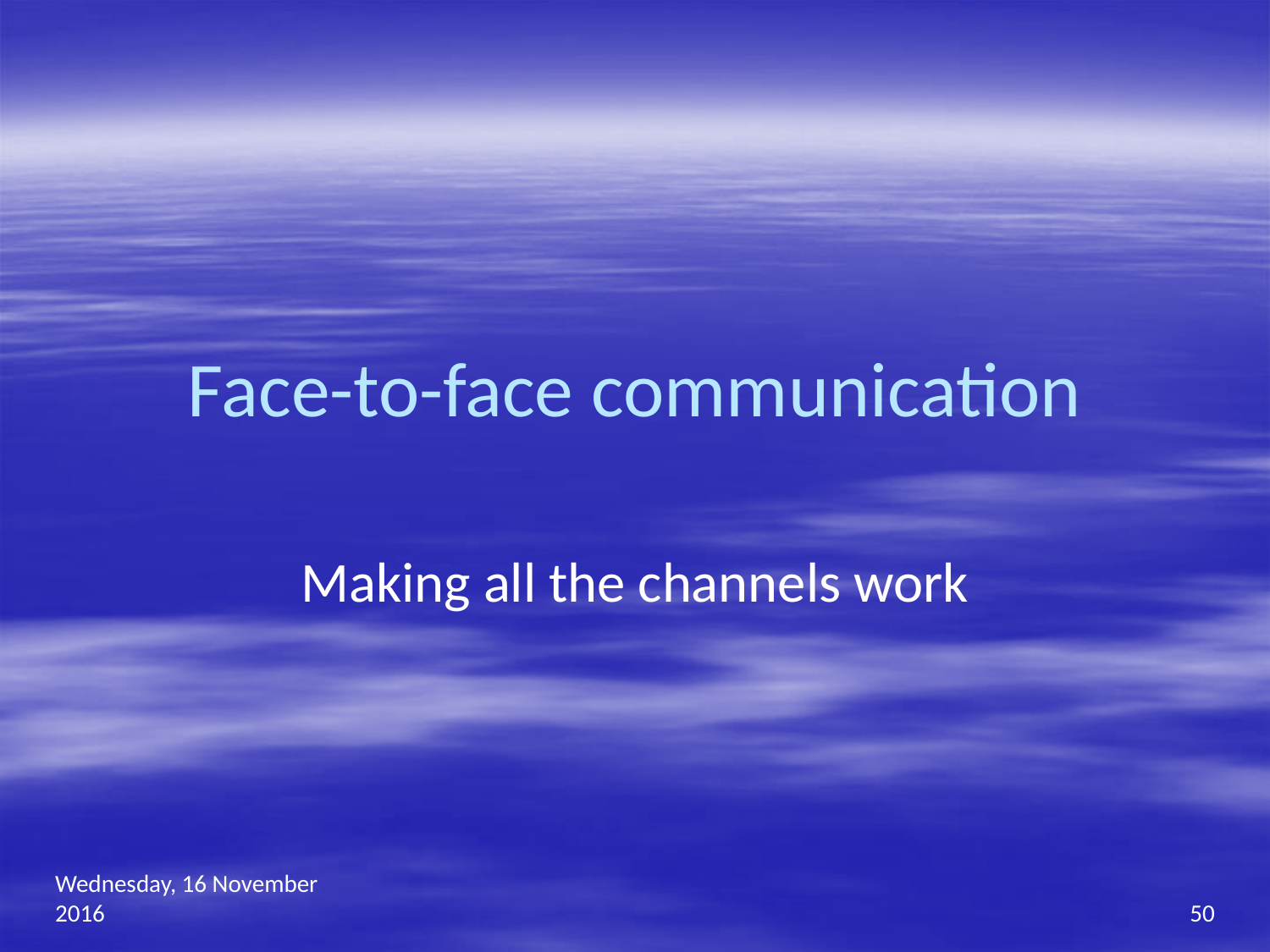

# Face-to-face communication
Making all the channels work
Wednesday, 16 November 2016
50